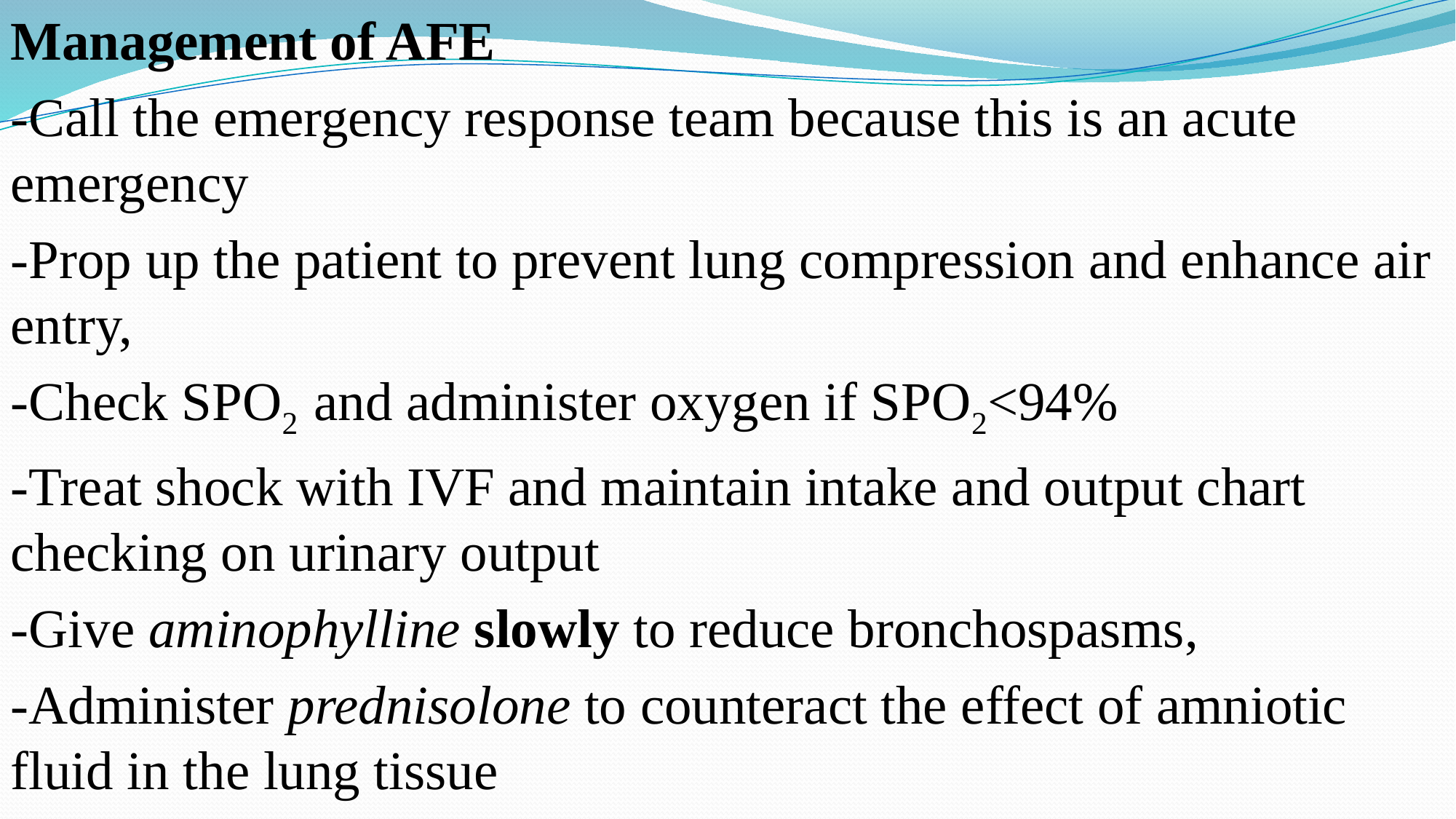

Management of AFE
-Call the emergency response team because this is an acute emergency
-Prop up the patient to prevent lung compression and enhance air entry,
-Check SPO2  and administer oxygen if SPO2<94%
-Treat shock with IVF and maintain intake and output chart checking on urinary output
-Give aminophylline slowly to reduce bronchospasms,
-Administer prednisolone to counteract the effect of amniotic fluid in the lung tissue